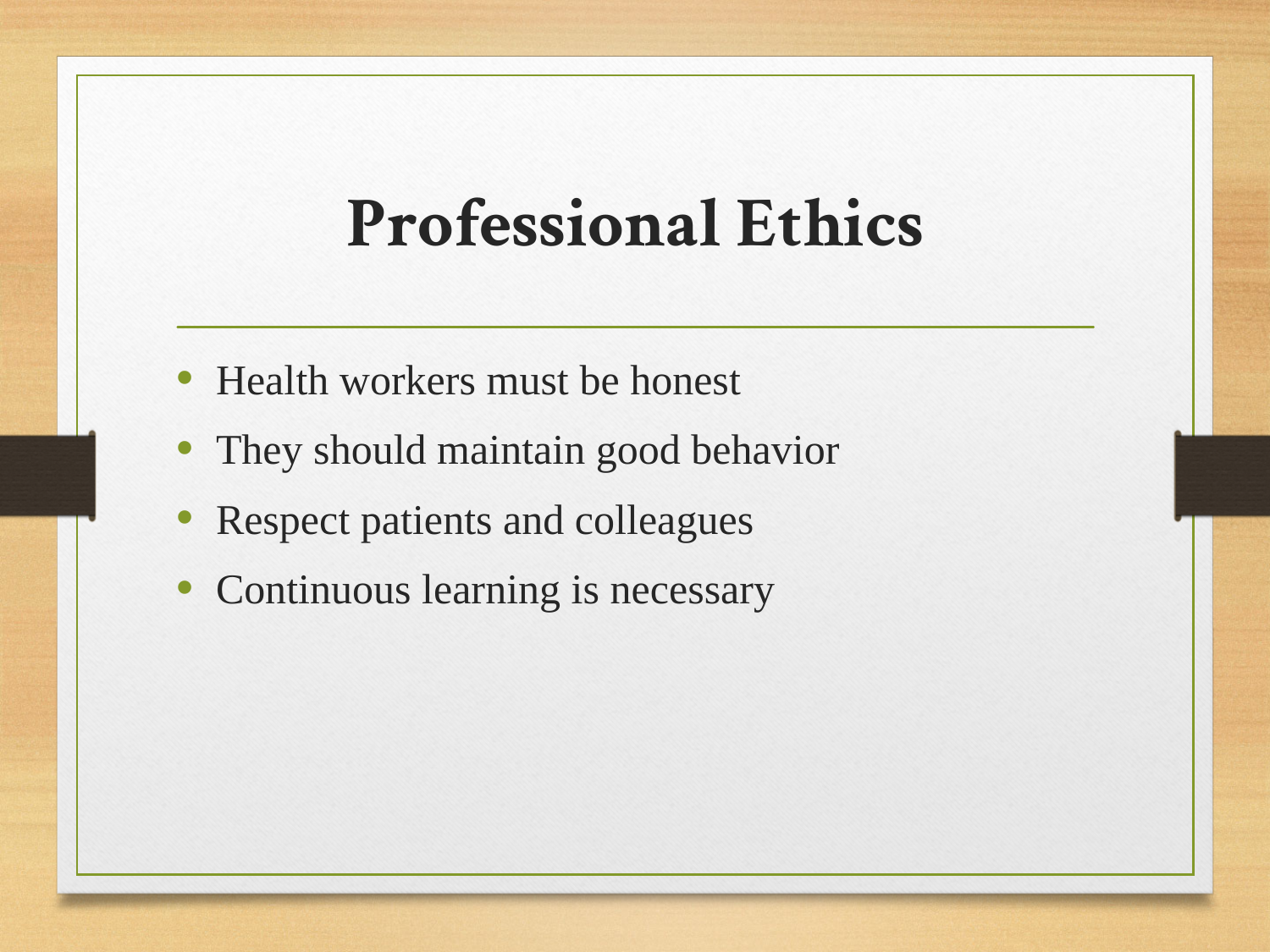

# Professional Ethics
Health workers must be honest
They should maintain good behavior
Respect patients and colleagues
Continuous learning is necessary